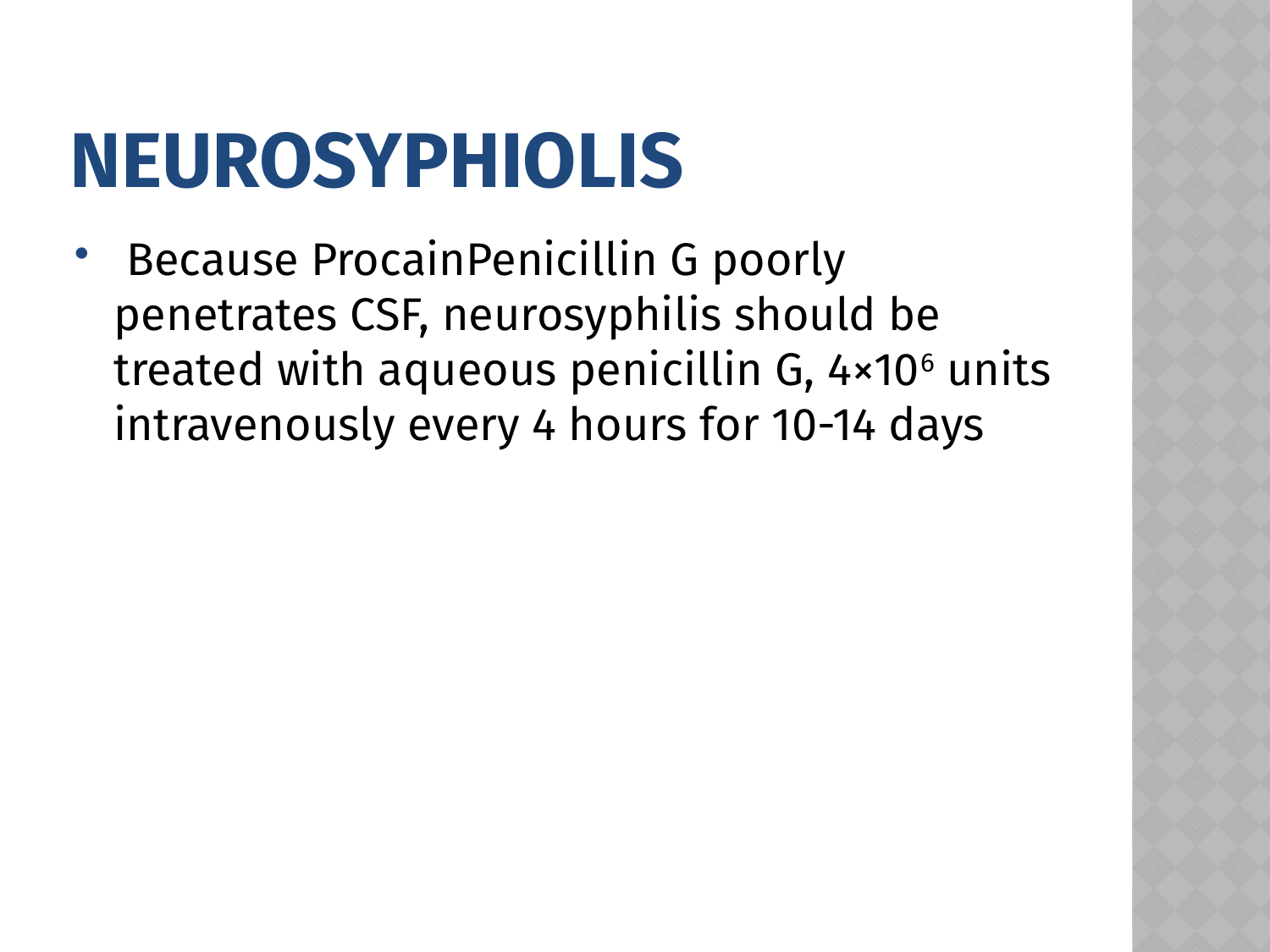

# Neurosyphiolis
 Because ProcainPenicillin G poorly penetrates CSF, neurosyphilis should be treated with aqueous penicillin G, 4×106 units intravenously every 4 hours for 10-14 days